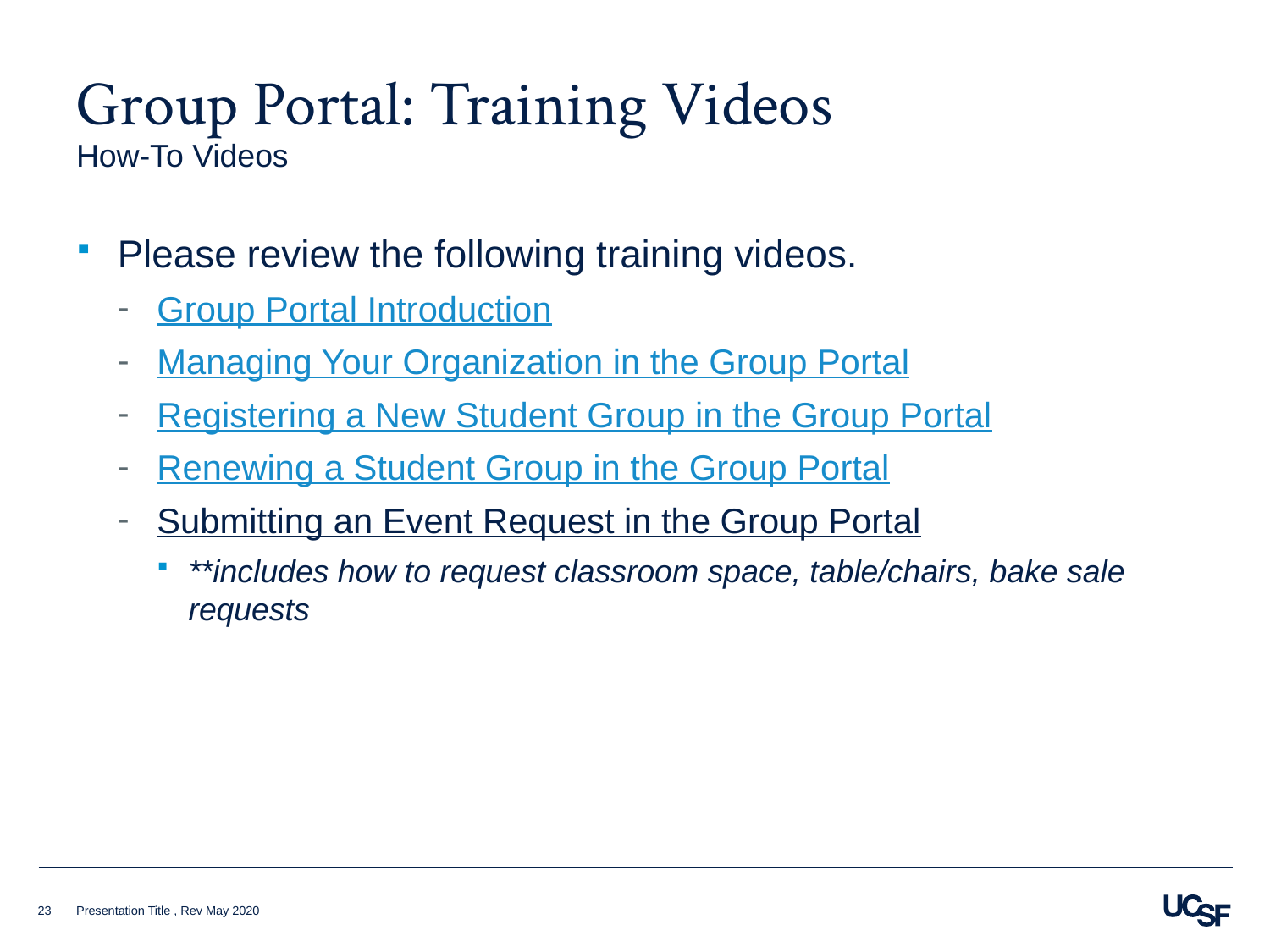

# Group Portal: Training Videos
How-To Videos
Please review the following training videos.
Group Portal Introduction
Managing Your Organization in the Group Portal
Registering a New Student Group in the Group Portal
Renewing a Student Group in the Group Portal
Submitting an Event Request in the Group Portal
**includes how to request classroom space, table/chairs, bake sale requests

23
Presentation Title , Rev May 2020